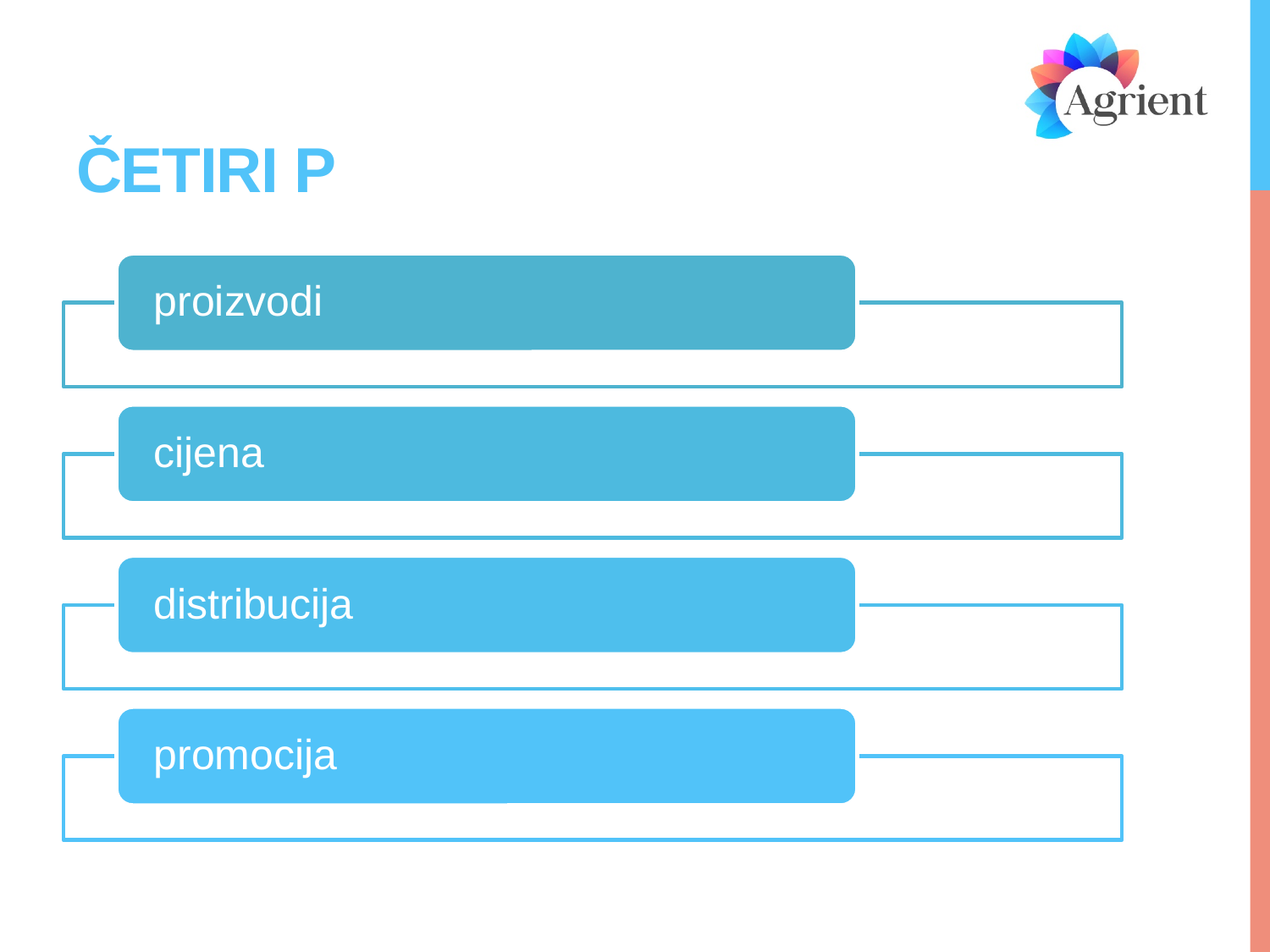

# Četiri p
proizvodi
cijena
distribucija
promocija